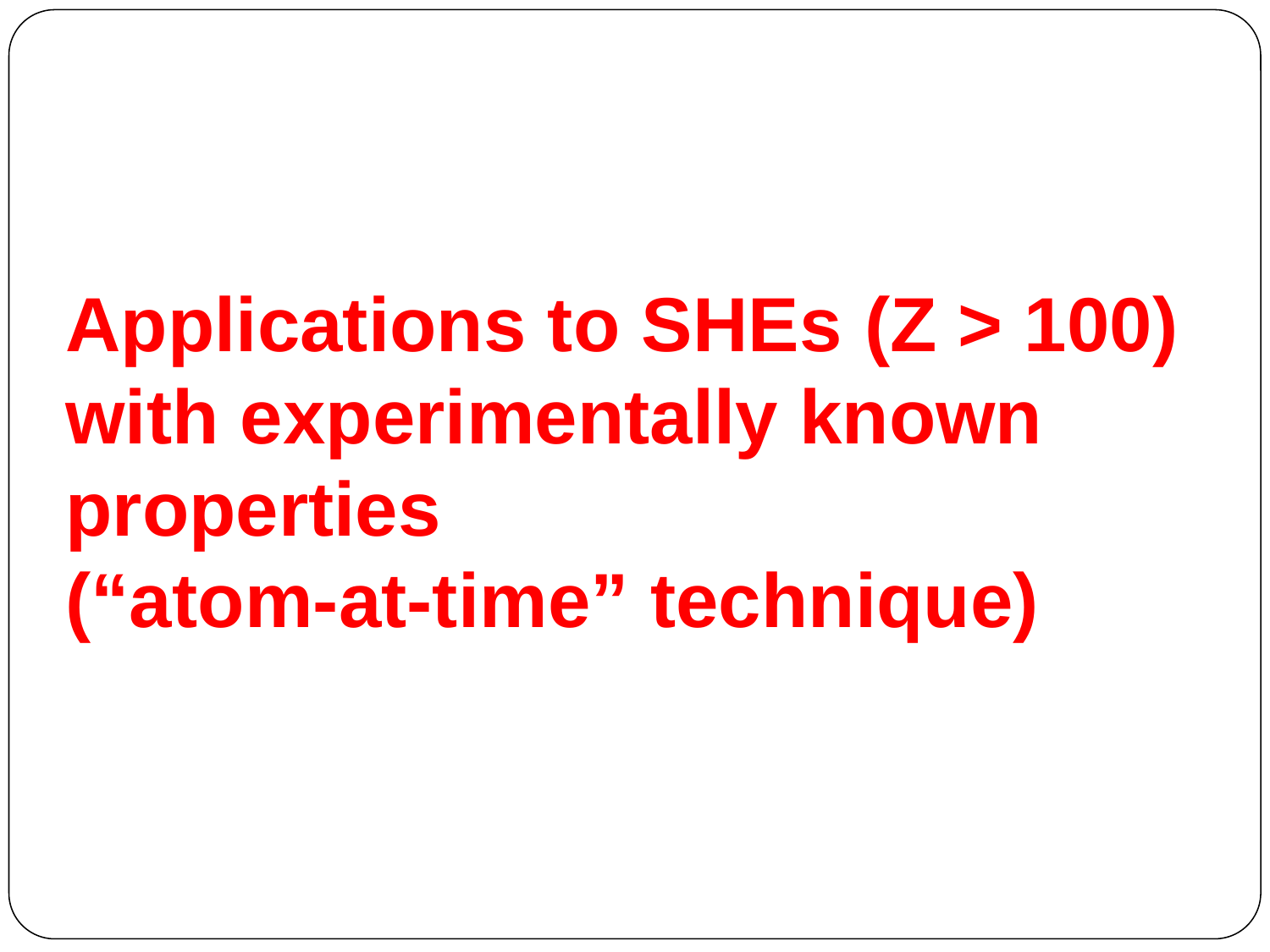

# Applications to SHEs (Z > 100) with experimentally known properties (“atom-at-time” technique)